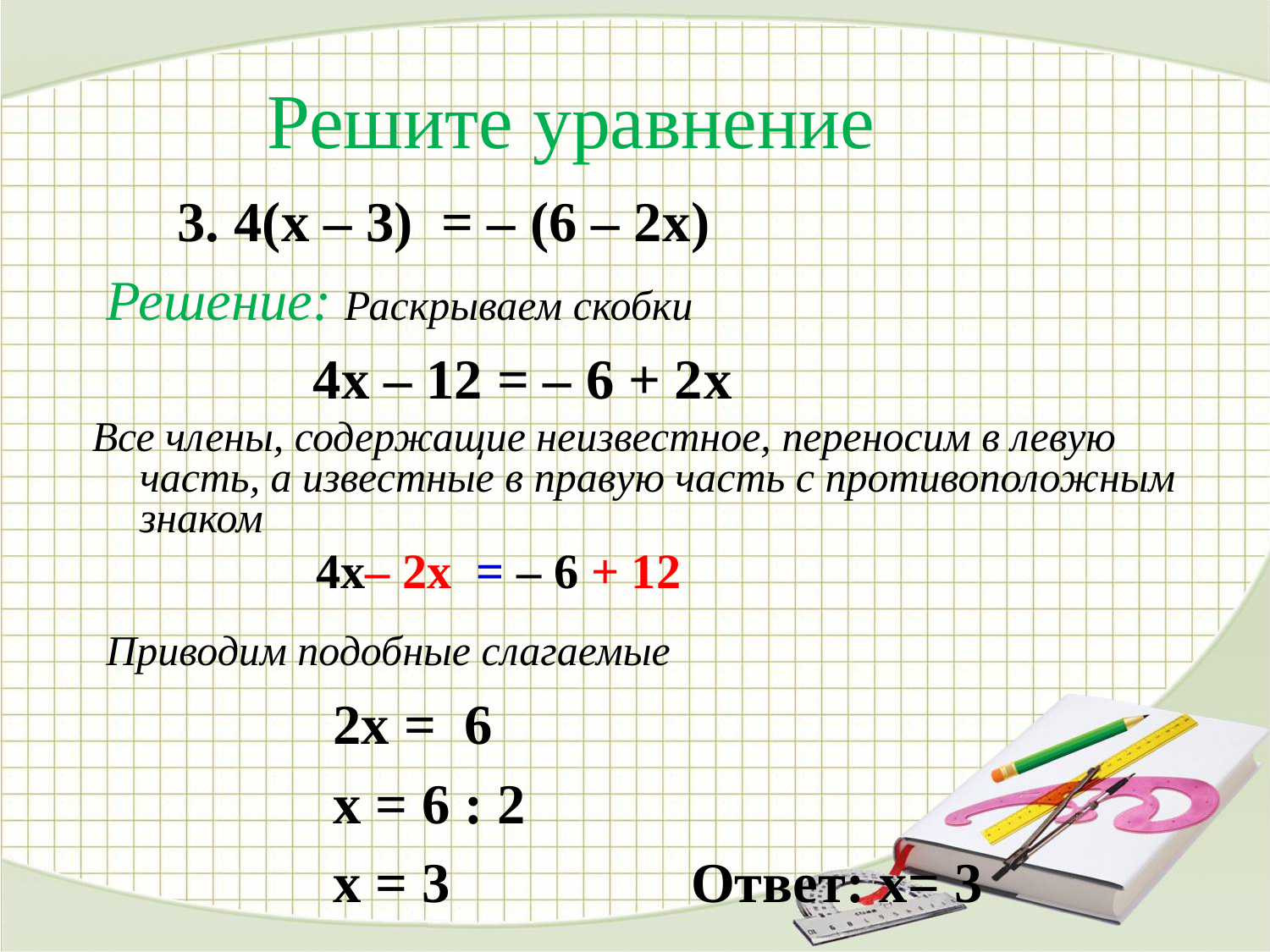

Решите уравнение
      3. 4(x – 3)  = – (6 – 2x)
 Решение: Раскрываем скобки
                  4x – 12 = – 6 + 2x
Все члены, содержащие неизвестное, переносим в левую часть, а известные в правую часть с противоположным знаком
                     4x– 2x  = – 6 + 12
 Приводим подобные слагаемые
                 2x =  6
                 x = 6 : 2
                 x = 3                 Ответ: x= 3